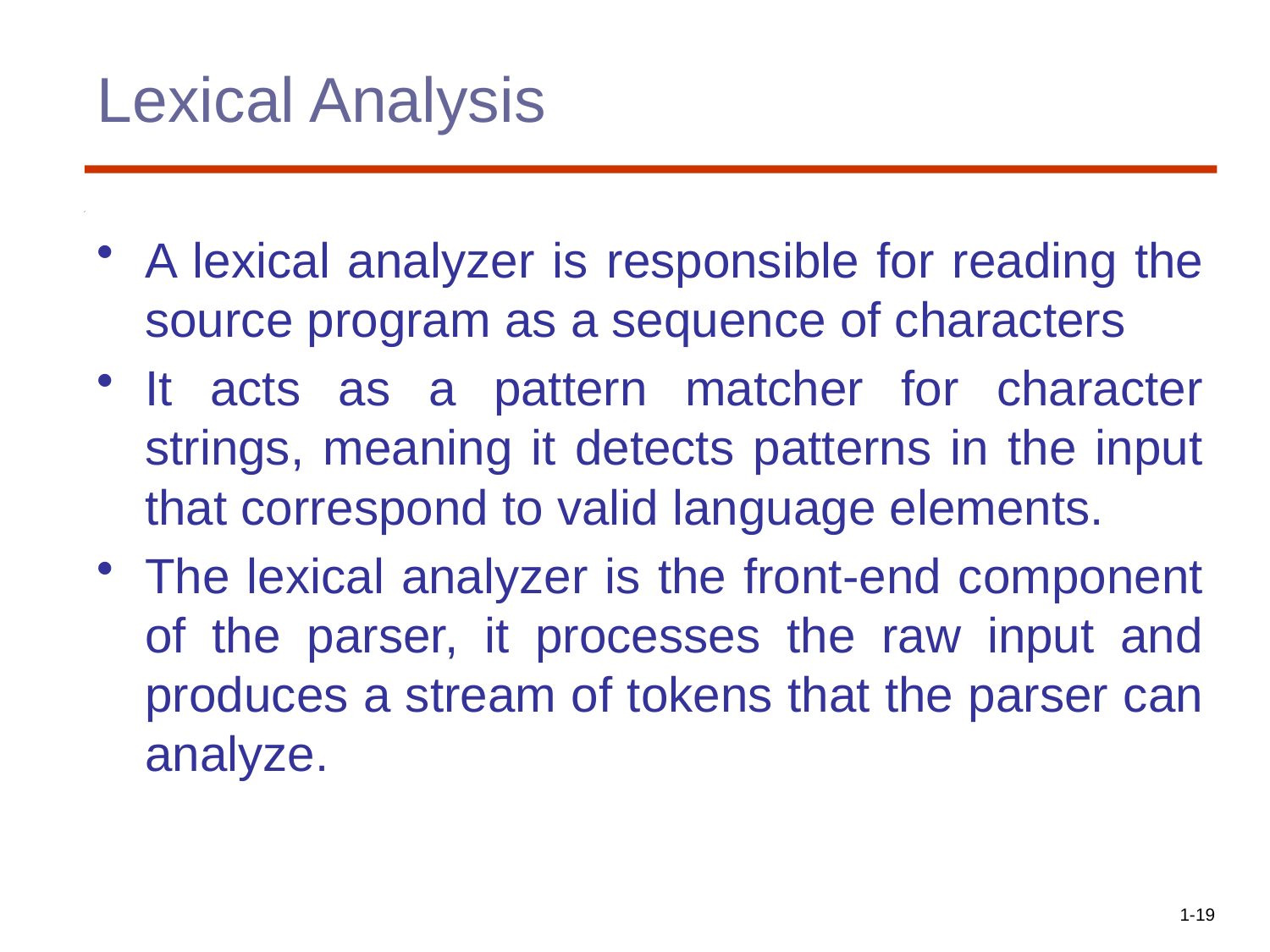

# Lexical Analysis
A lexical analyzer is responsible for reading the source program as a sequence of characters
It acts as a pattern matcher for character strings, meaning it detects patterns in the input that correspond to valid language elements.
The lexical analyzer is the front-end component of the parser, it processes the raw input and produces a stream of tokens that the parser can analyze.
1-19